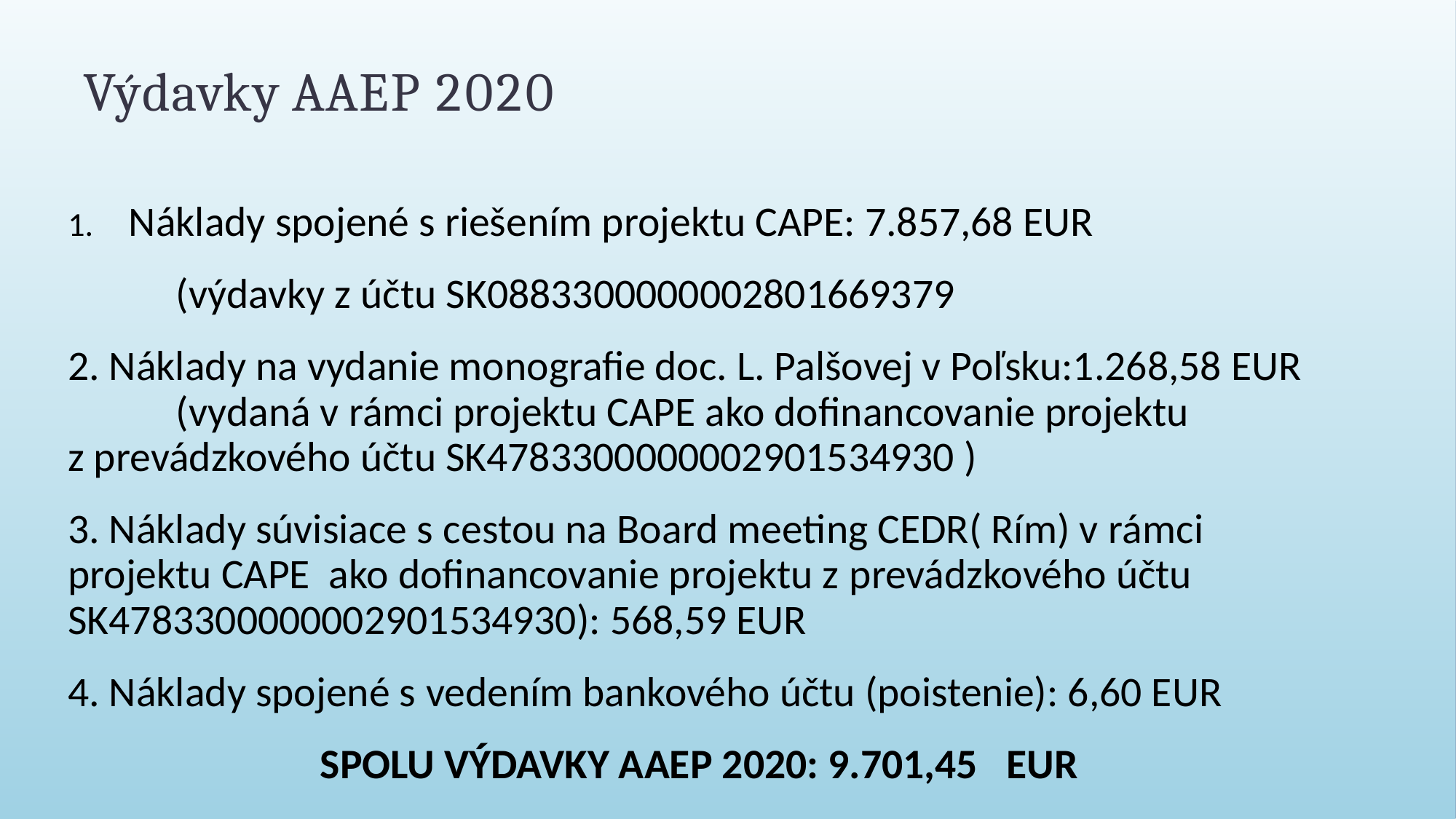

# Výdavky AAEP 2020
Náklady spojené s riešením projektu CAPE: 7.857,68 EUR
	(výdavky z účtu SK0883300000002801669379
2. Náklady na vydanie monografie doc. L. Palšovej v Poľsku:1.268,58 EUR 	(vydaná v rámci projektu CAPE ako dofinancovanie projektu 	z prevádzkového účtu SK4783300000002901534930 )
3. Náklady súvisiace s cestou na Board meeting CEDR( Rím) v rámci 	projektu CAPE  ako dofinancovanie projektu z prevádzkového účtu 	SK4783300000002901534930): 568,59 EUR
4. Náklady spojené s vedením bankového účtu (poistenie): 6,60 EUR
SPOLU VÝDAVKY AAEP 2020: 9.701,45   EUR